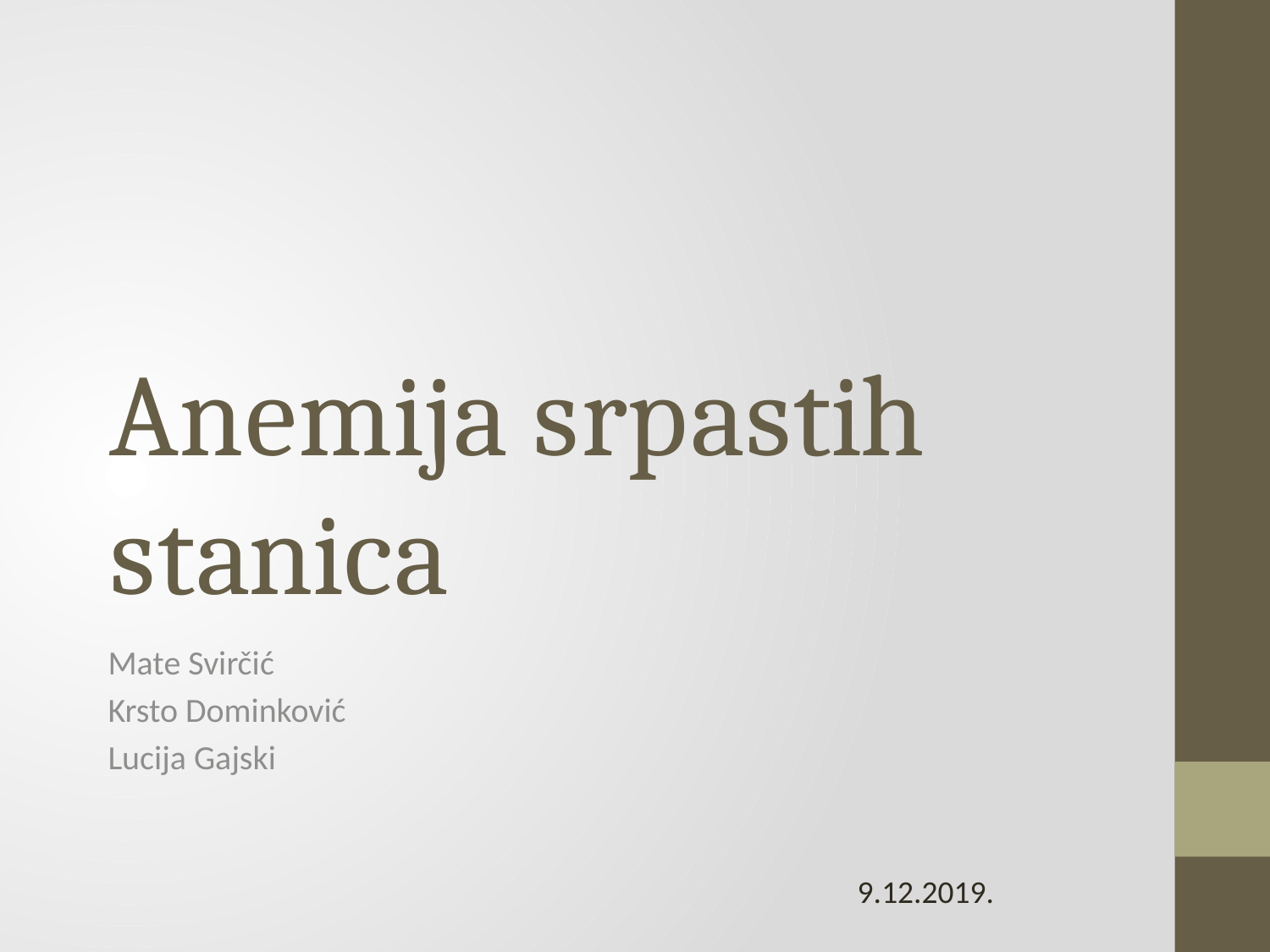

# Anemija srpastih stanica
Mate Svirčić
Krsto Dominković
Lucija Gajski

9.12.2019.